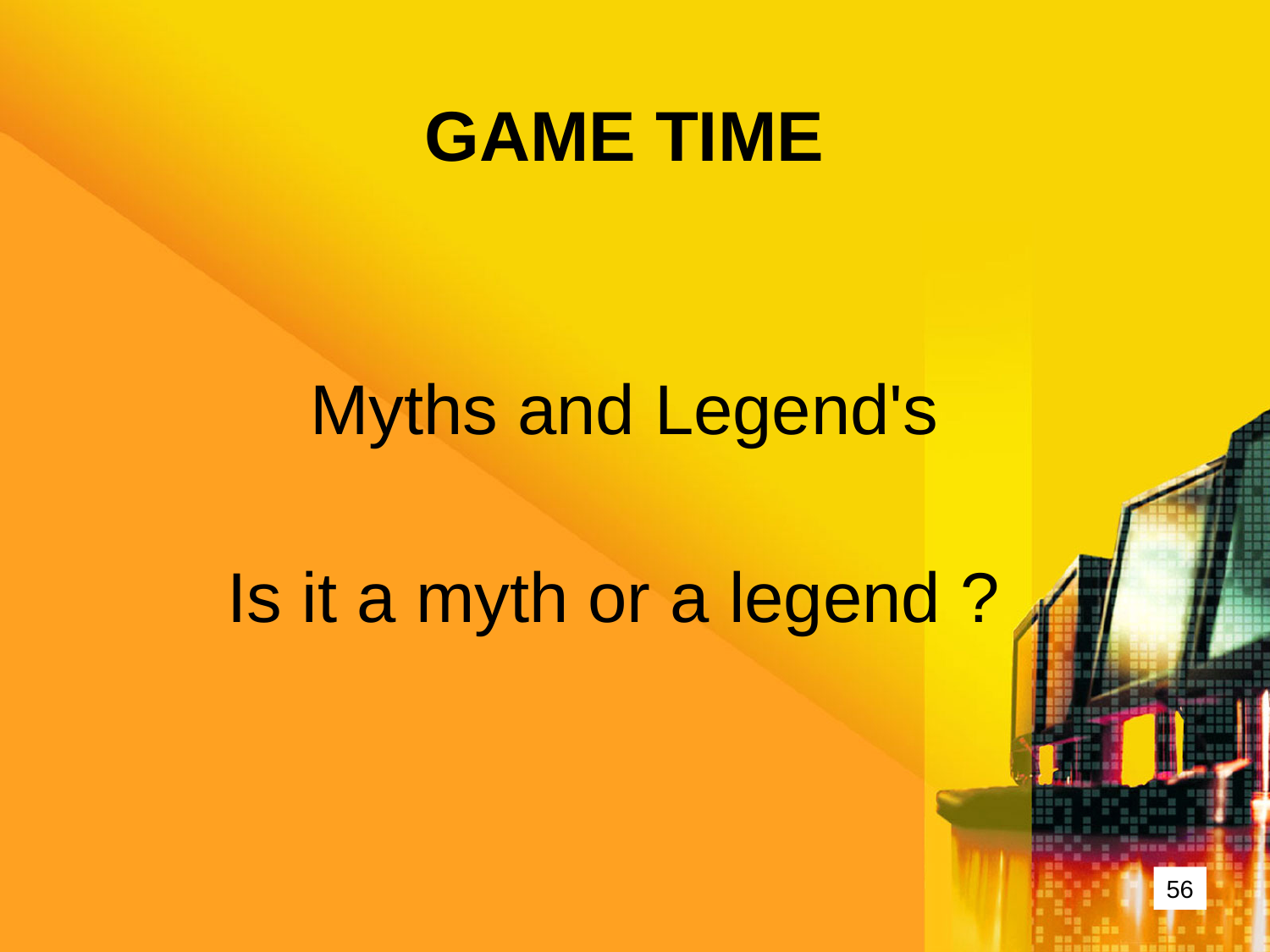

# Game Time
Myths and Legend's
Is it a myth or a legend ?
56